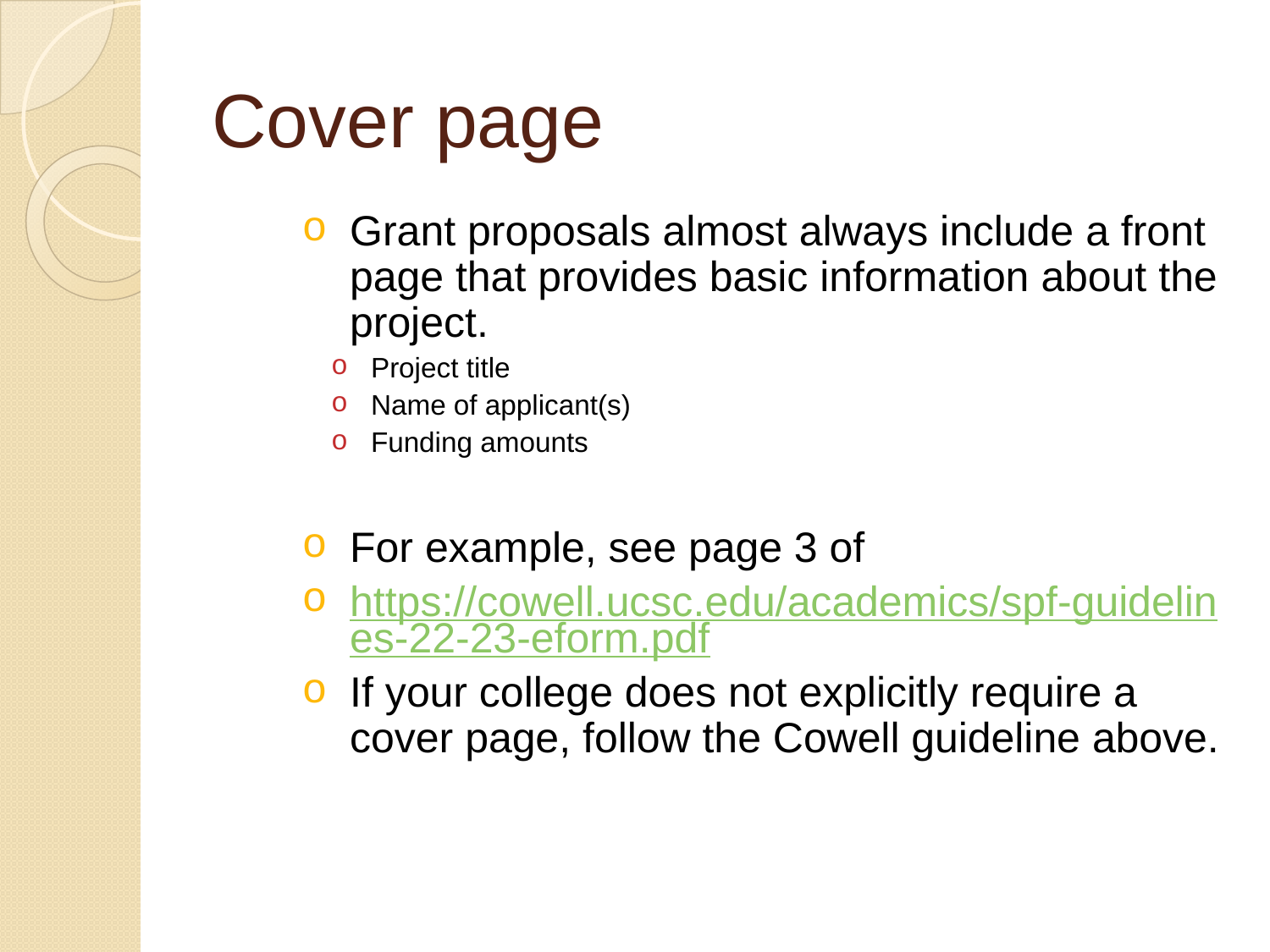

# Cover page
Grant proposals almost always include a front page that provides basic information about the project.
Project title
Name of applicant(s)
Funding amounts

For example, see page 3 of
https://cowell.ucsc.edu/academics/spf-guidelines-22-23-eform.pdf
If your college does not explicitly require a cover page, follow the Cowell guideline above.